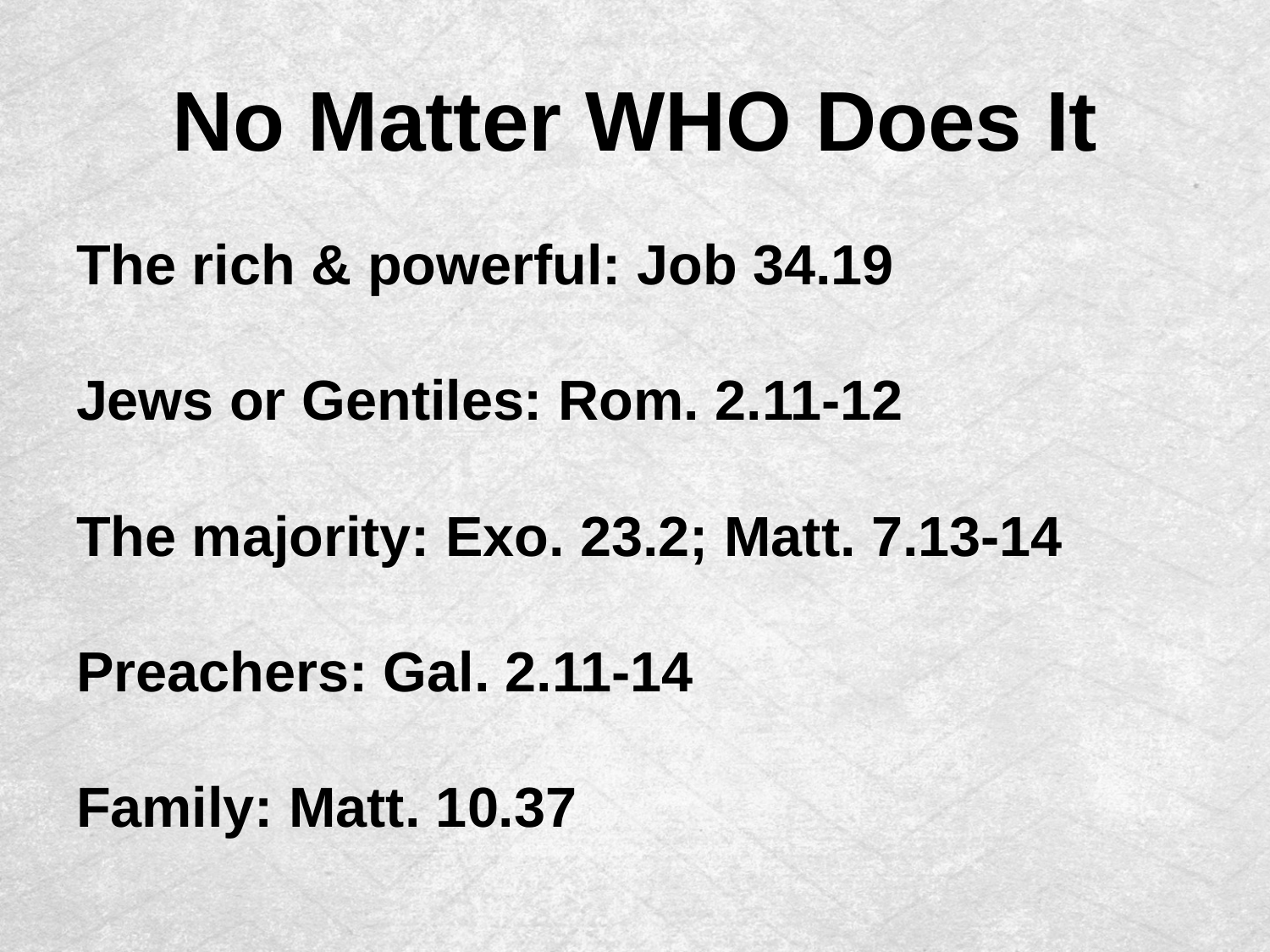

# No Matter WHO Does It
The rich & powerful: Job 34.19

Jews or Gentiles: Rom. 2.11-12

The majority: Exo. 23.2; Matt. 7.13-14

Preachers: Gal. 2.11-14

Family: Matt. 10.37